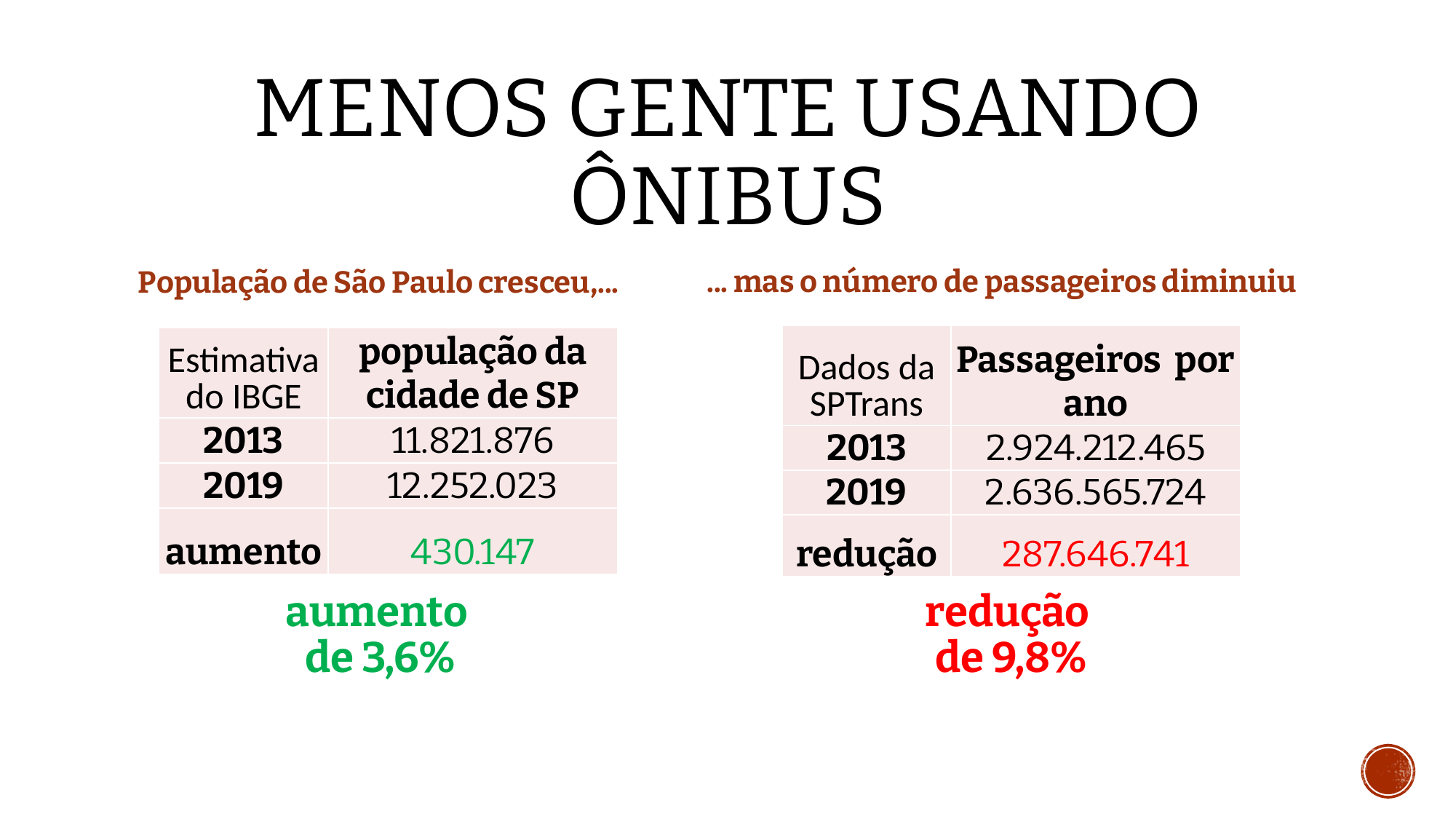

# menos gente usando ônibus
População de São Paulo cresceu,...
... mas o número de passageiros diminuiu
| Dados da SPTrans | Passageiros por ano |
| --- | --- |
| 2013 | 2.924.212.465 |
| 2019 | 2.636.565.724 |
| redução | 287.646.741 |
| Estimativa do IBGE | população da cidade de SP |
| --- | --- |
| 2013 | 11.821.876 |
| 2019 | 12.252.023 |
| aumento | 430.147 |
aumento
de 3,6%
redução
de 9,8%